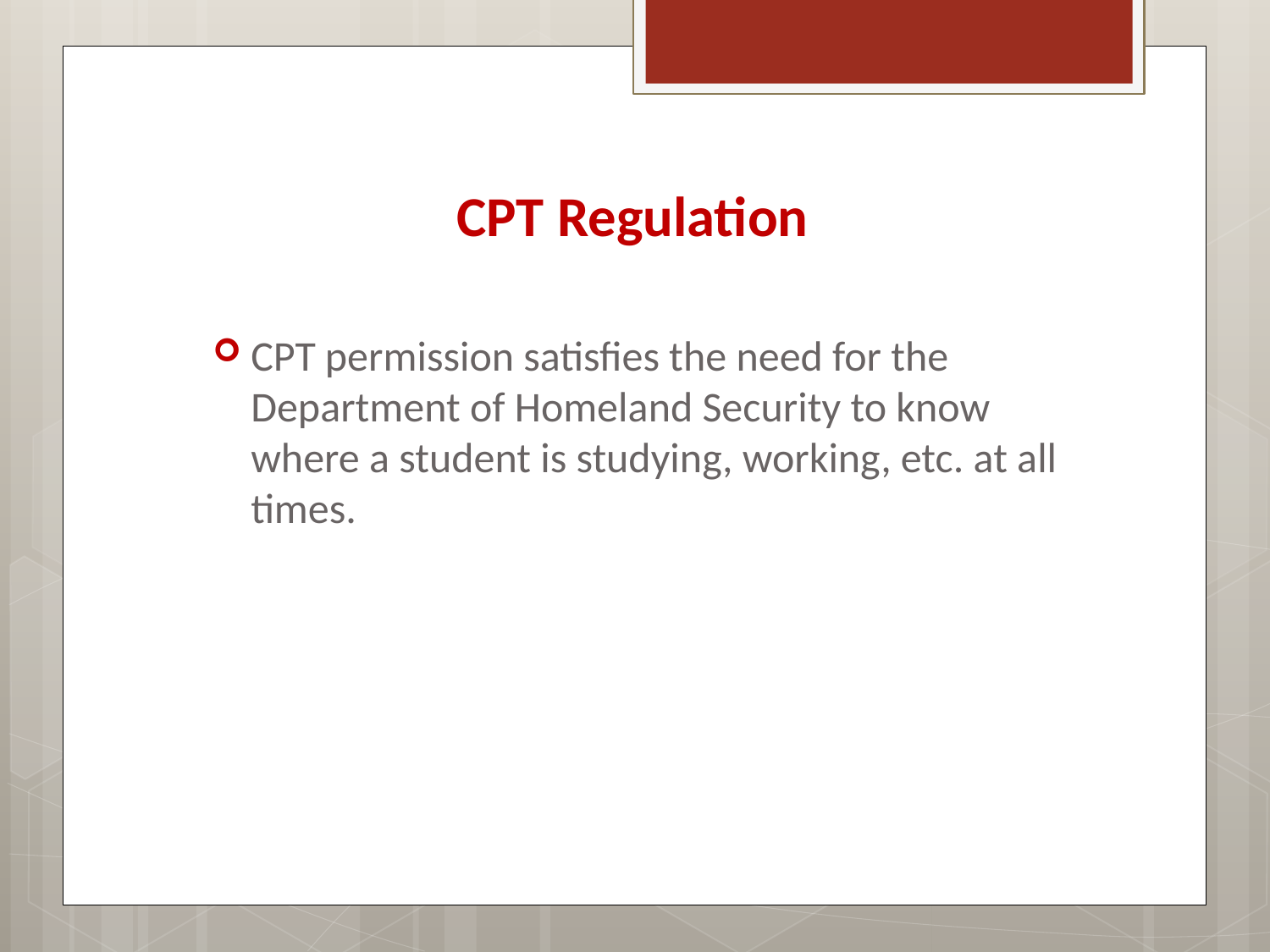

# CPT Regulation
CPT permission satisfies the need for the Department of Homeland Security to know where a student is studying, working, etc. at all times.